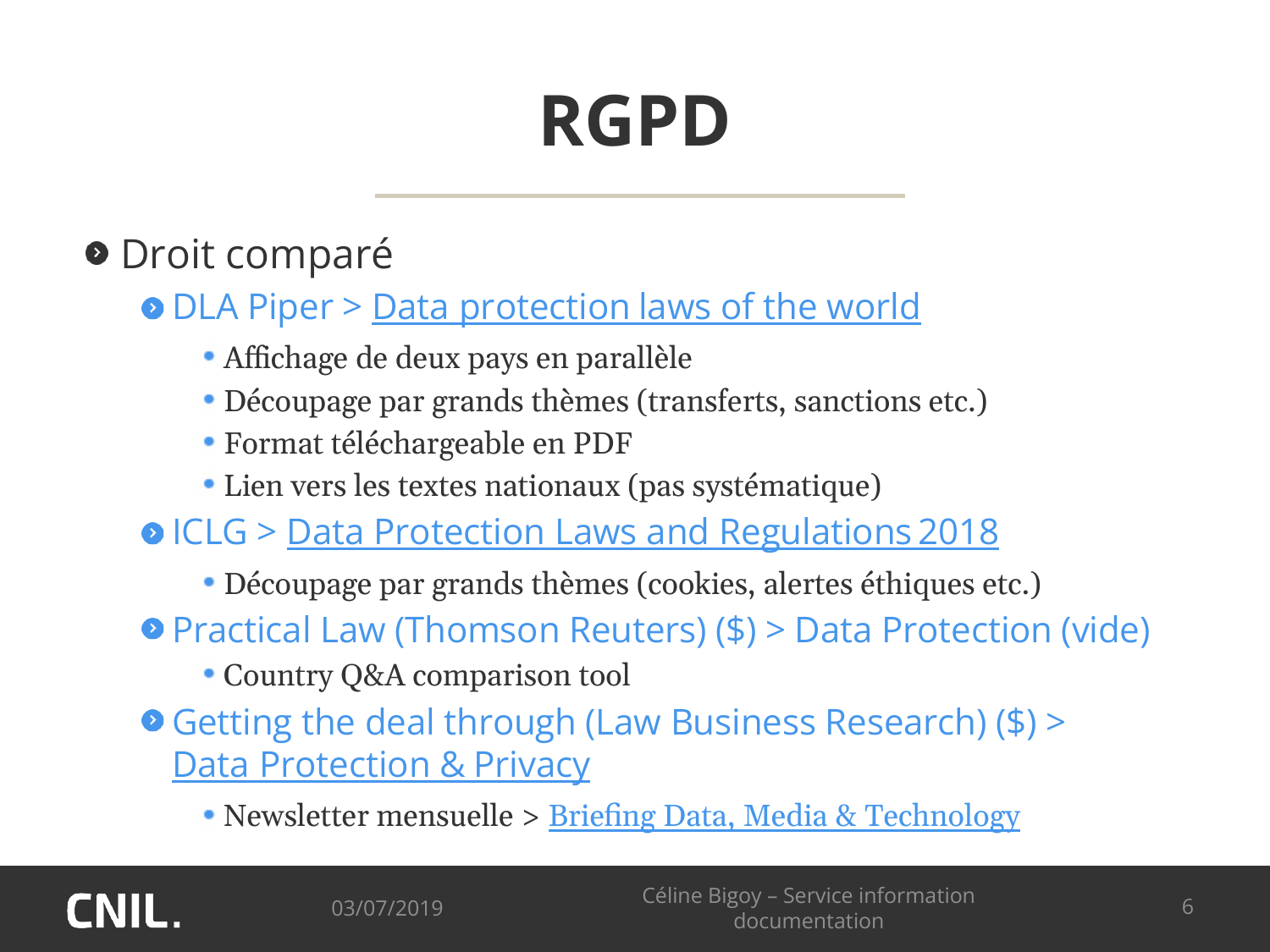

# RGPD
Droit comparé
DLA Piper > Data protection laws of the world
Affichage de deux pays en parallèle
Découpage par grands thèmes (transferts, sanctions etc.)
Format téléchargeable en PDF
Lien vers les textes nationaux (pas systématique)
ICLG > Data Protection Laws and Regulations 2018
Découpage par grands thèmes (cookies, alertes éthiques etc.)
Practical Law (Thomson Reuters) ($) > Data Protection (vide)
Country Q&A comparison tool
Getting the deal through (Law Business Research) ($) > Data Protection & Privacy
Newsletter mensuelle > Briefing Data, Media & Technology

03/07/2019
Céline Bigoy – Service information documentation
6